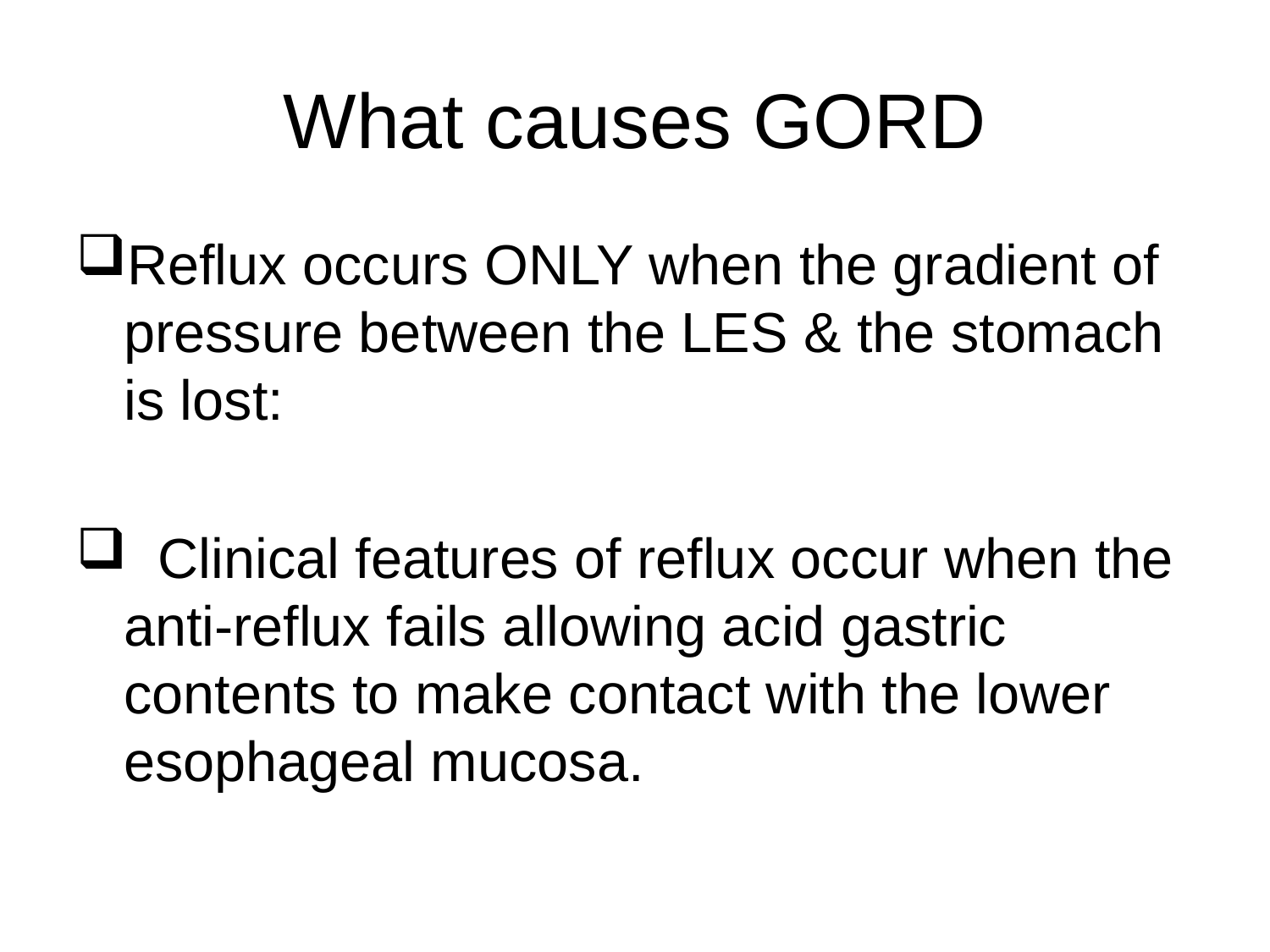

# What causes GORD
Reflux occurs ONLY when the gradient of pressure between the LES & the stomach is lost:

  Clinical features of reflux occur when the anti-reflux fails allowing acid gastric contents to make contact with the lower esophageal mucosa.